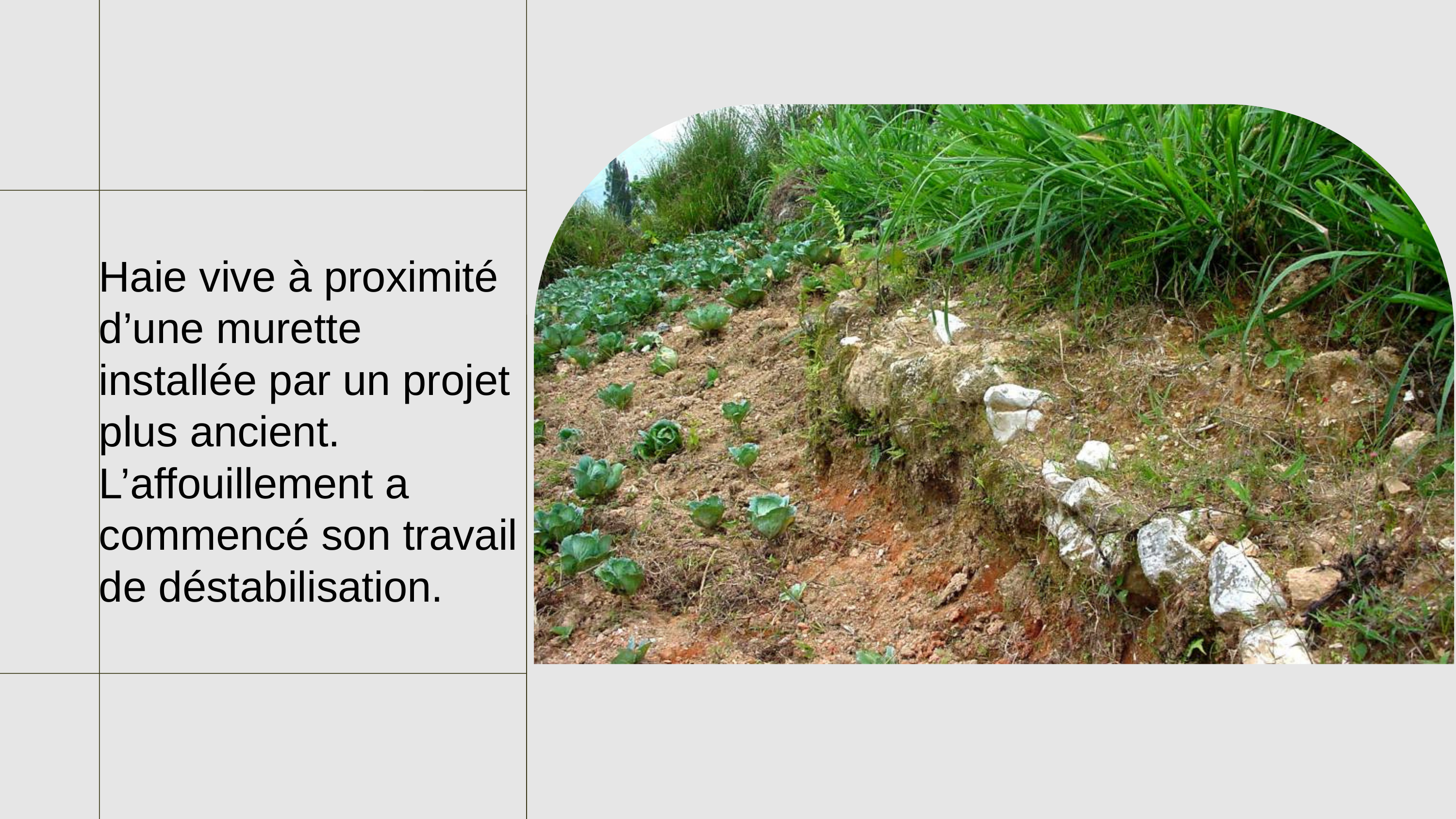

Haie vive à proximité d’une murette installée par un projet plus ancient.
L’affouillement a commencé son travail de déstabilisation.